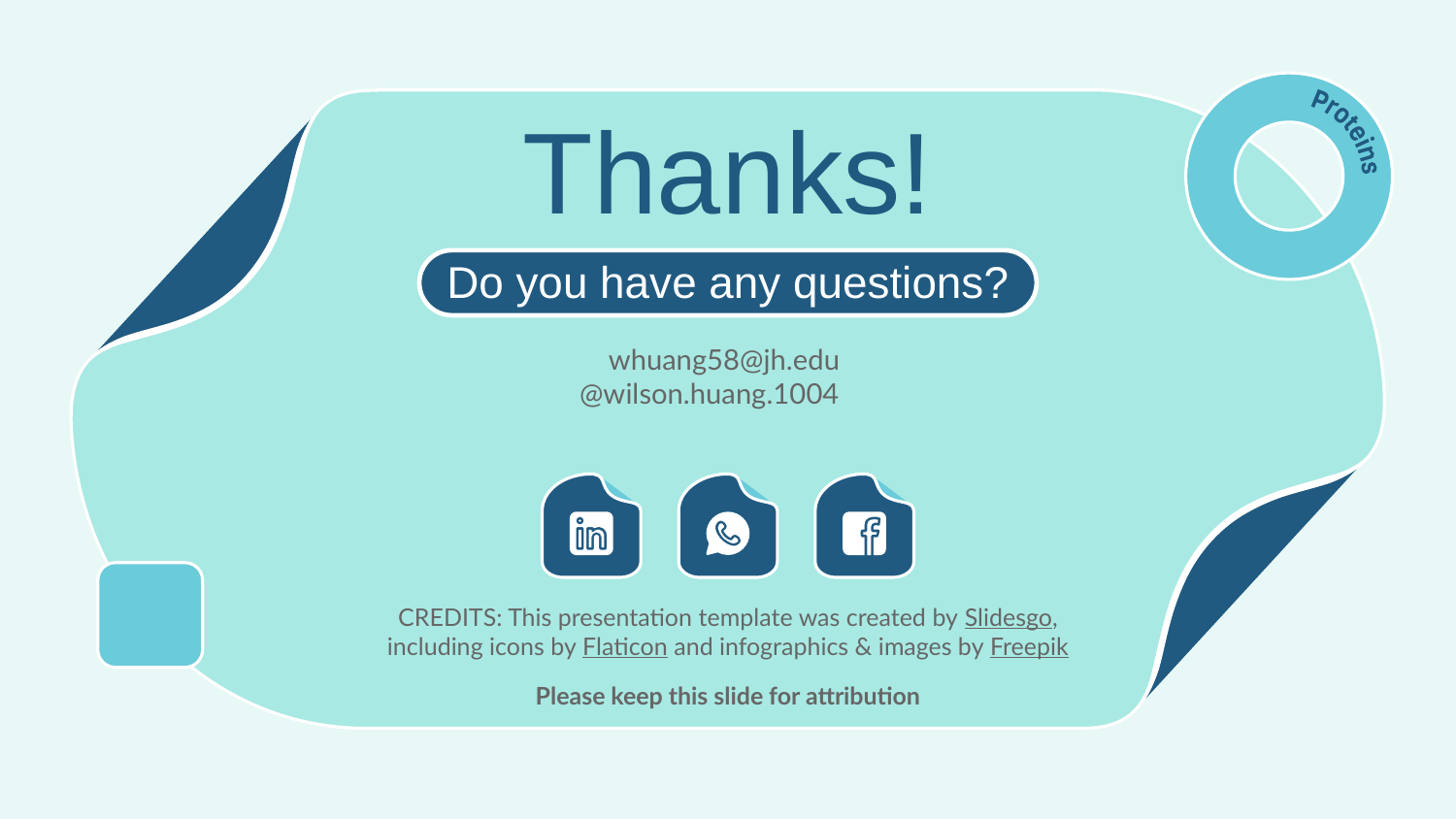

# Thanks!
Do you have any questions?

whuang58@jh.edu
@wilson.huang.1004

Please keep this slide for attribution